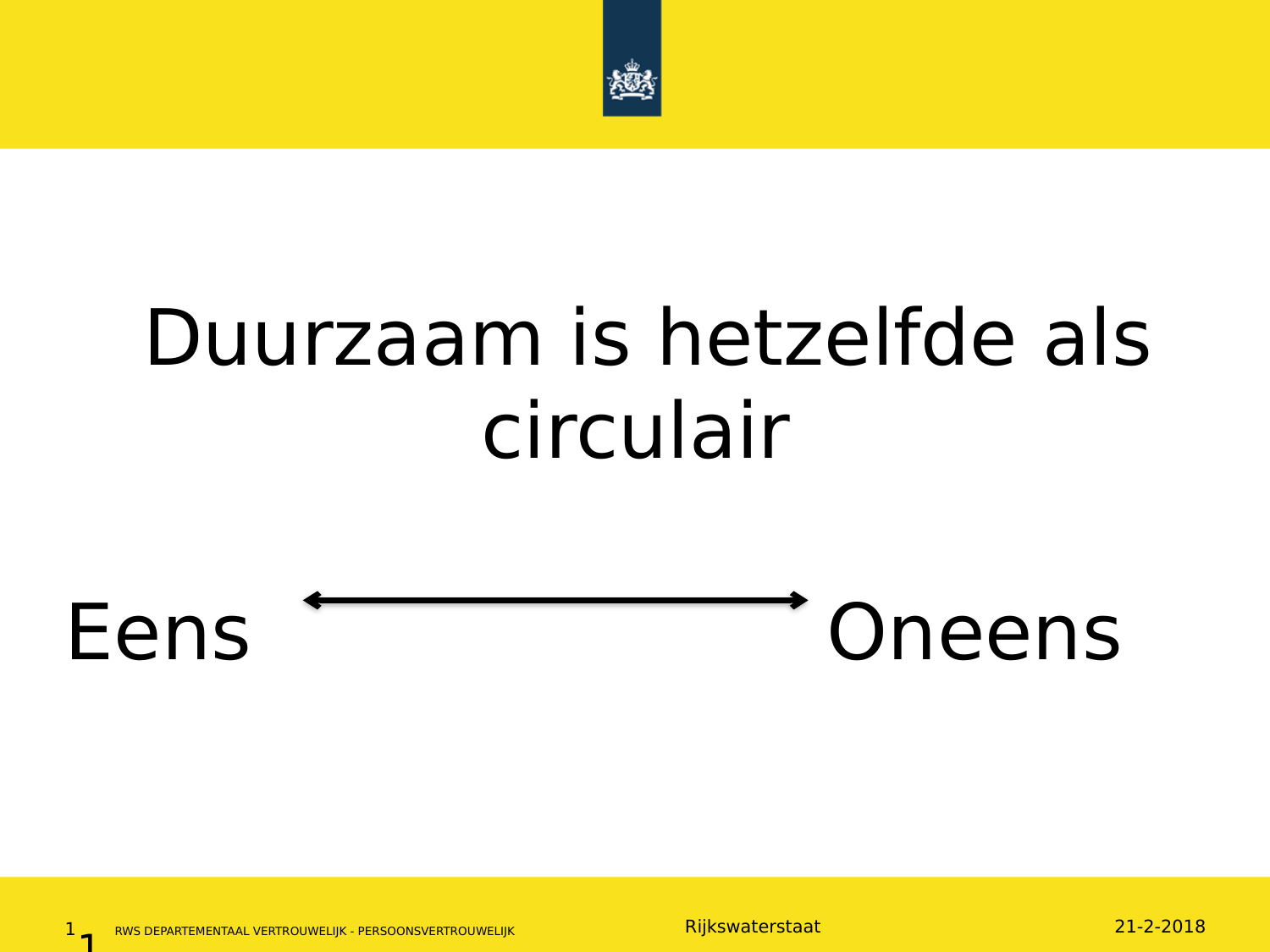

Duurzaam is hetzelfde als circulair

Eens 					Oneens

21-2-2018
1